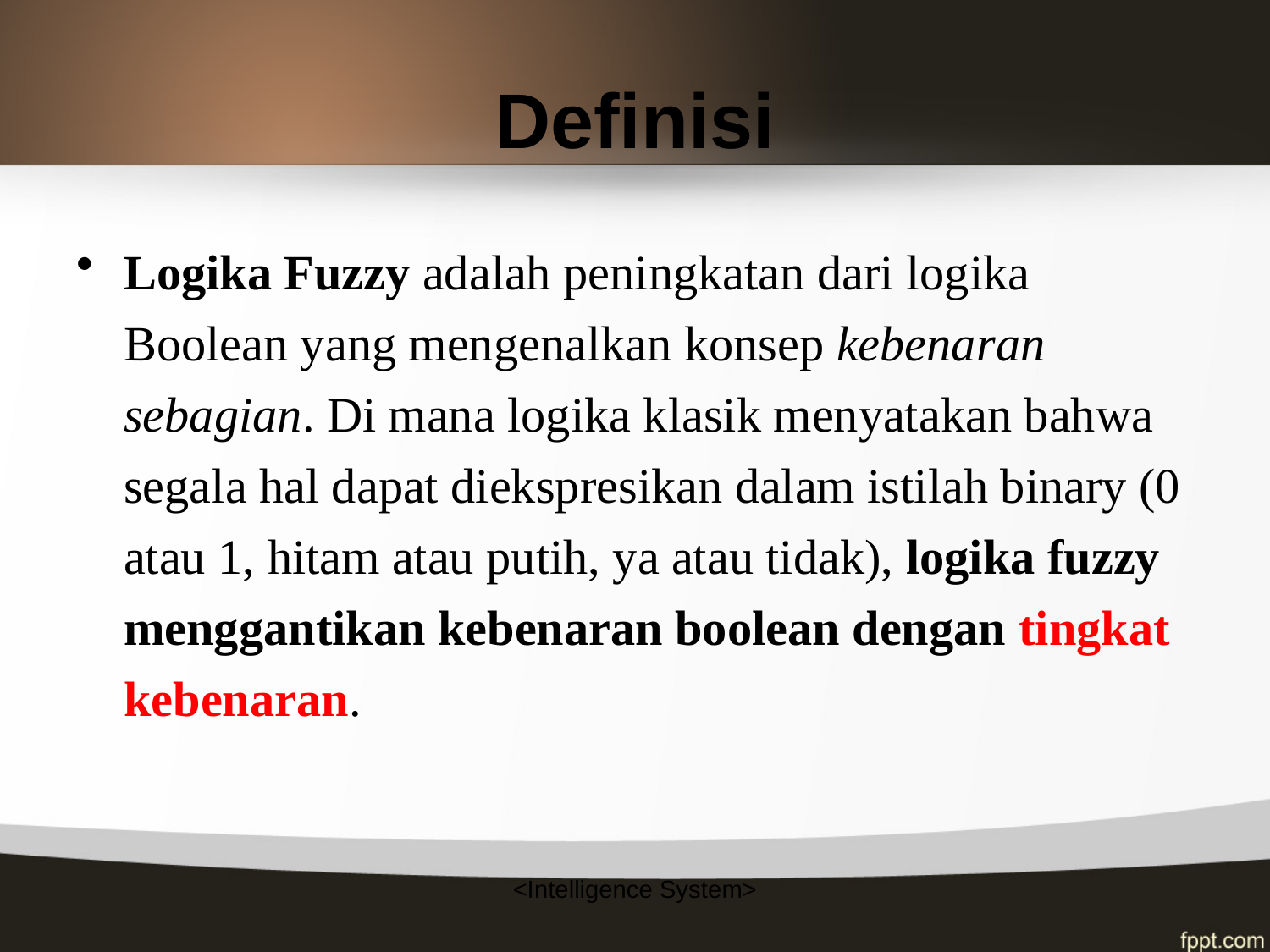

# Definisi
Logika Fuzzy adalah peningkatan dari logika Boolean yang mengenalkan konsep kebenaran sebagian. Di mana logika klasik menyatakan bahwa segala hal dapat diekspresikan dalam istilah binary (0 atau 1, hitam atau putih, ya atau tidak), logika fuzzy menggantikan kebenaran boolean dengan tingkat kebenaran.

<Intelligence System>